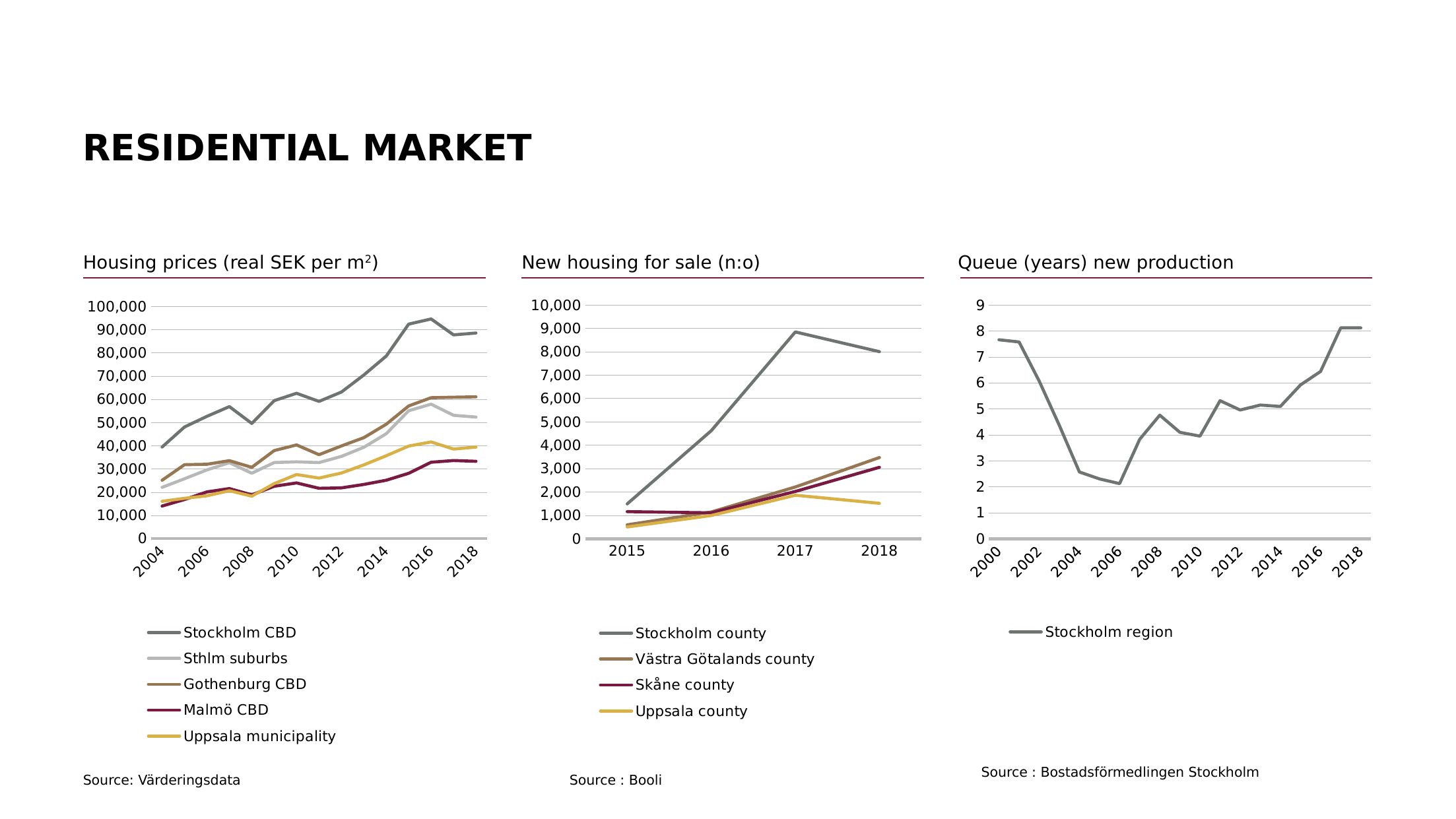

# Residential market
Housing prices (real SEK per m2)
New housing for sale (n:o)
Queue (years) new production

### Chart

| Category | Stockholm CBD | Sthlm suburbs | Gothenburg CBD | Malmö CBD | Uppsala municipality |
|---|---|---|---|---|---|
| 2004 | 39453.0 | 22085.0 | 25146.0 | 14032.0 | 16071.0 |
| 2005 | 48086.0 | 25786.0 | 31850.0 | 16847.0 | 17357.0 |
| 2006 | 52685.0 | 29599.0 | 32035.0 | 20126.0 | 18460.0 |
| 2007 | 56848.0 | 32727.0 | 33573.0 | 21554.0 | 20642.0 |
| 2008 | 49608.0 | 28161.0 | 30700.0 | 18836.0 | 18281.0 |
| 2009 | 59430.0 | 32770.0 | 37929.0 | 22545.0 | 23687.0 |
| 2010 | 62599.0 | 33077.0 | 40363.0 | 23989.0 | 27608.0 |
| 2011 | 59106.0 | 32748.0 | 36168.0 | 21674.0 | 26085.0 |
| 2012 | 63131.0 | 35431.0 | 39924.0 | 21860.0 | 28261.0 |
| 2013 | 70493.0 | 39351.0 | 43471.0 | 23345.0 | 31757.0 |
| 2014 | 78631.0 | 45198.0 | 49270.0 | 25154.0 | 35686.0 |
| 2015 | 92390.0 | 55098.0 | 57145.0 | 28135.0 | 39872.0 |
| 2016 | 94606.0 | 57920.0 | 60697.0 | 32903.0 | 41638.0 |
| 2017 | 87750.0 | 53110.0 | 60905.0 | 33632.0 | 38578.0 |
| 2018 | 88540.0 | 52362.0 | 61061.0 | 33305.0 | 39420.0 |

### Chart

| Category | Stockholm county | Västra Götalands county | Skåne county | Uppsala county |
|---|---|---|---|---|
| 2015 | 1490.0 | 592.0 | 1156.0 | 501.0 |
| 2016 | 4622.0 | 1143.0 | 1106.0 | 991.0 |
| 2017 | 8844.0 | 2213.0 | 2022.0 | 1859.0 |
| 2018 | 8001.0 | 3472.0 | 3055.0 | 1514.0 |

### Chart

| Category | Stockholm region |  |  |
|---|---|---|---|
| 2000 | 7.6584632500000005 | None | None |
| 2001 | 7.574626477777778 | None | None |
| 2002 | 6.070134824561402 | None | None |
| 2003 | 4.367207 | None | None |
| 2004 | 2.569580979253109 | None | None |
| 2005 | 2.3020271843088405 | None | None |
| 2006 | 2.1209770900225062 | None | None |
| 2007 | 3.826285547387068 | None | None |
| 2008 | 4.757273379965455 | None | None |
| 2009 | 4.095513298832692 | None | None |
| 2010 | 3.948823152430046 | None | None |
| 2011 | 5.31319718710493 | None | None |
| 2012 | 4.954343371811225 | None | None |
| 2013 | 5.145781197396962 | None | None |
| 2014 | 5.091288818392585 | None | None |
| 2015 | 5.918542747826088 | None | None |
| 2016 | 6.438273458307605 | None | None |
| 2017 | 8.1170608869814 | None | None |
| 2018 | 8.116459675416127 | None | None |
Source : Bostadsförmedlingen Stockholm
Source: Värderingsdata
Source : Booli